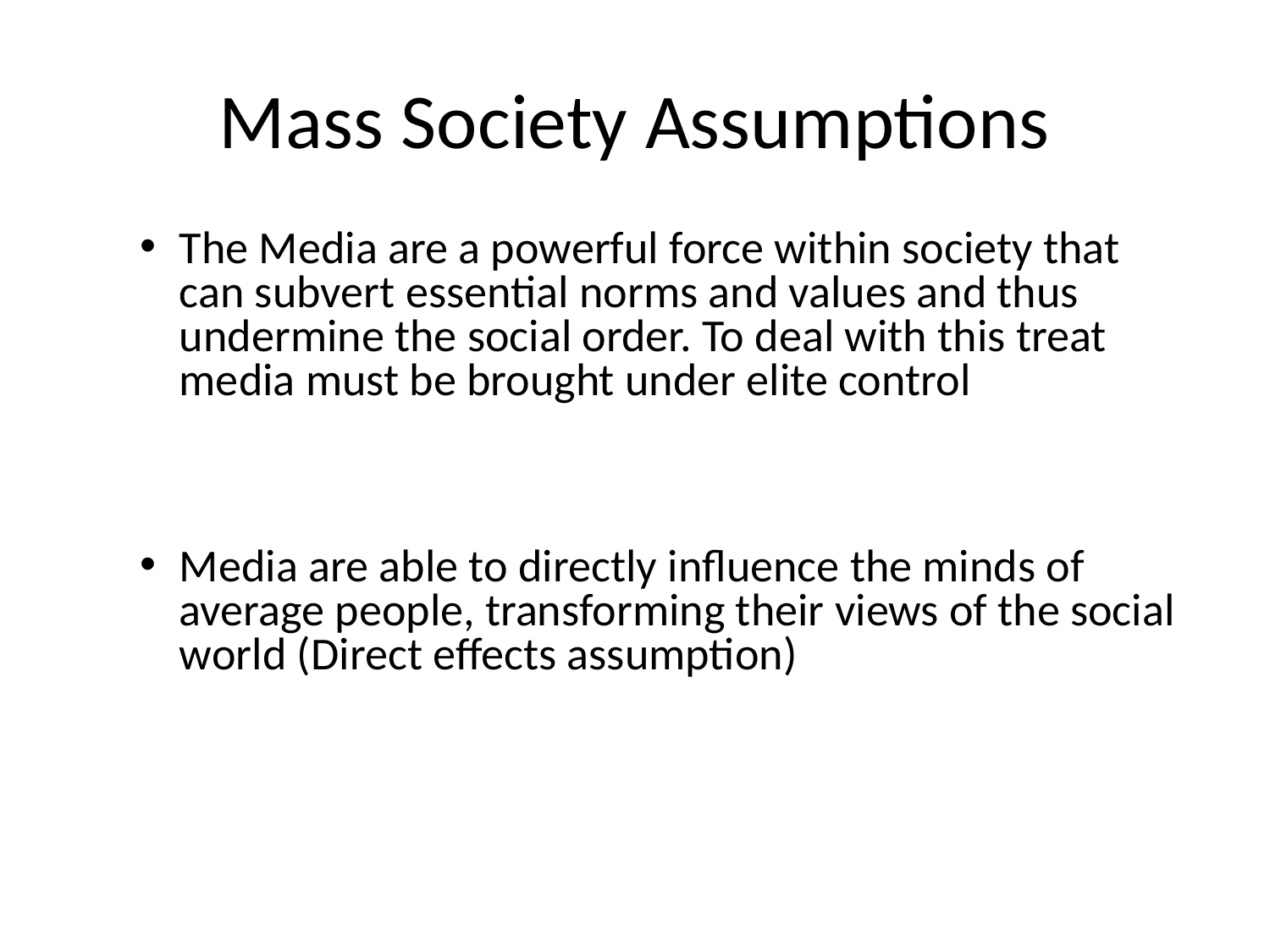

# Mass Society Assumptions
The Media are a powerful force within society that can subvert essential norms and values and thus undermine the social order. To deal with this treat media must be brought under elite control

Media are able to directly influence the minds of average people, transforming their views of the social world (Direct effects assumption)